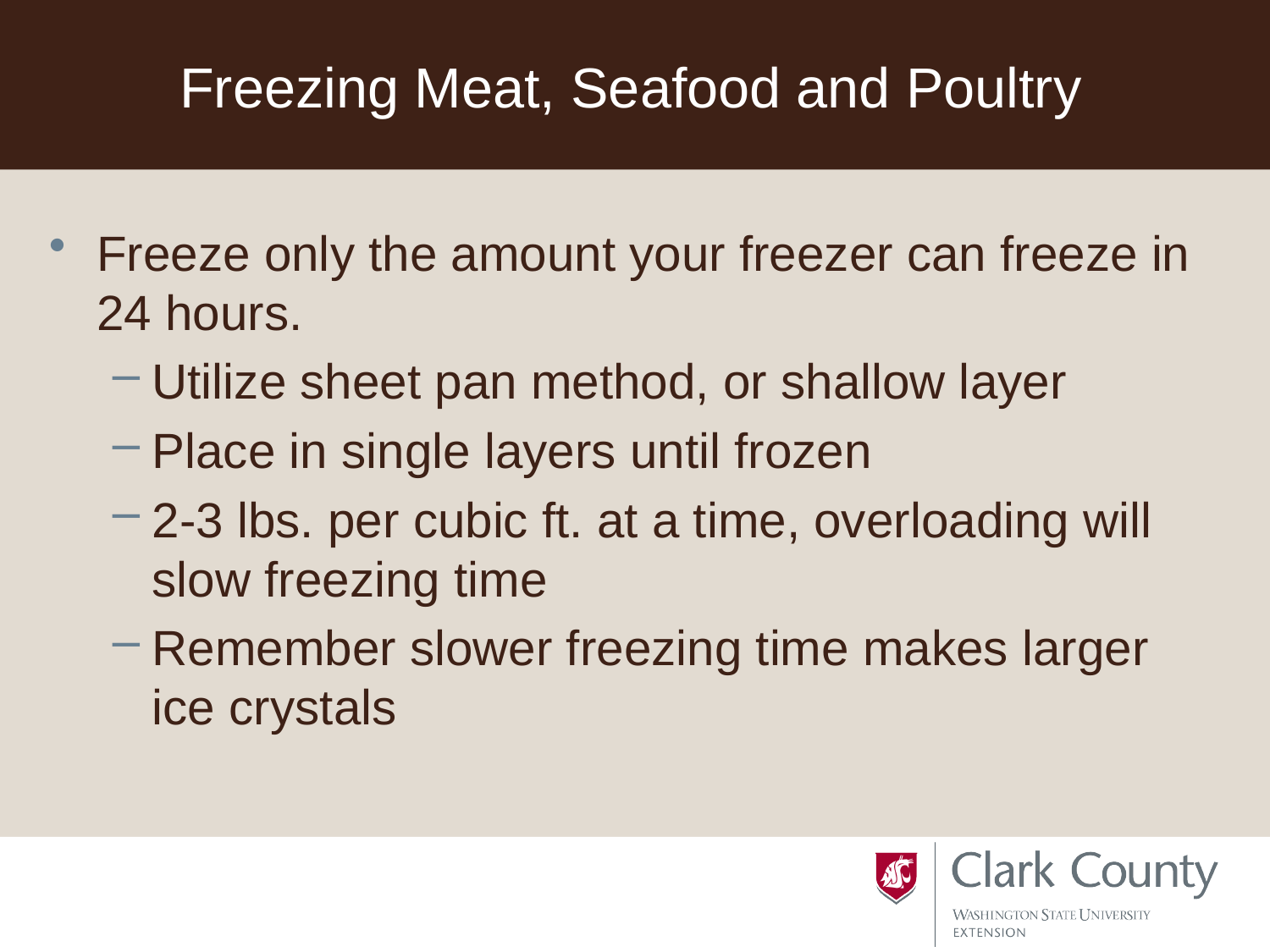

# Freezing Meat, Seafood and Poultry
Freeze only the amount your freezer can freeze in 24 hours.
Utilize sheet pan method, or shallow layer
Place in single layers until frozen
2-3 lbs. per cubic ft. at a time, overloading will slow freezing time
Remember slower freezing time makes larger ice crystals